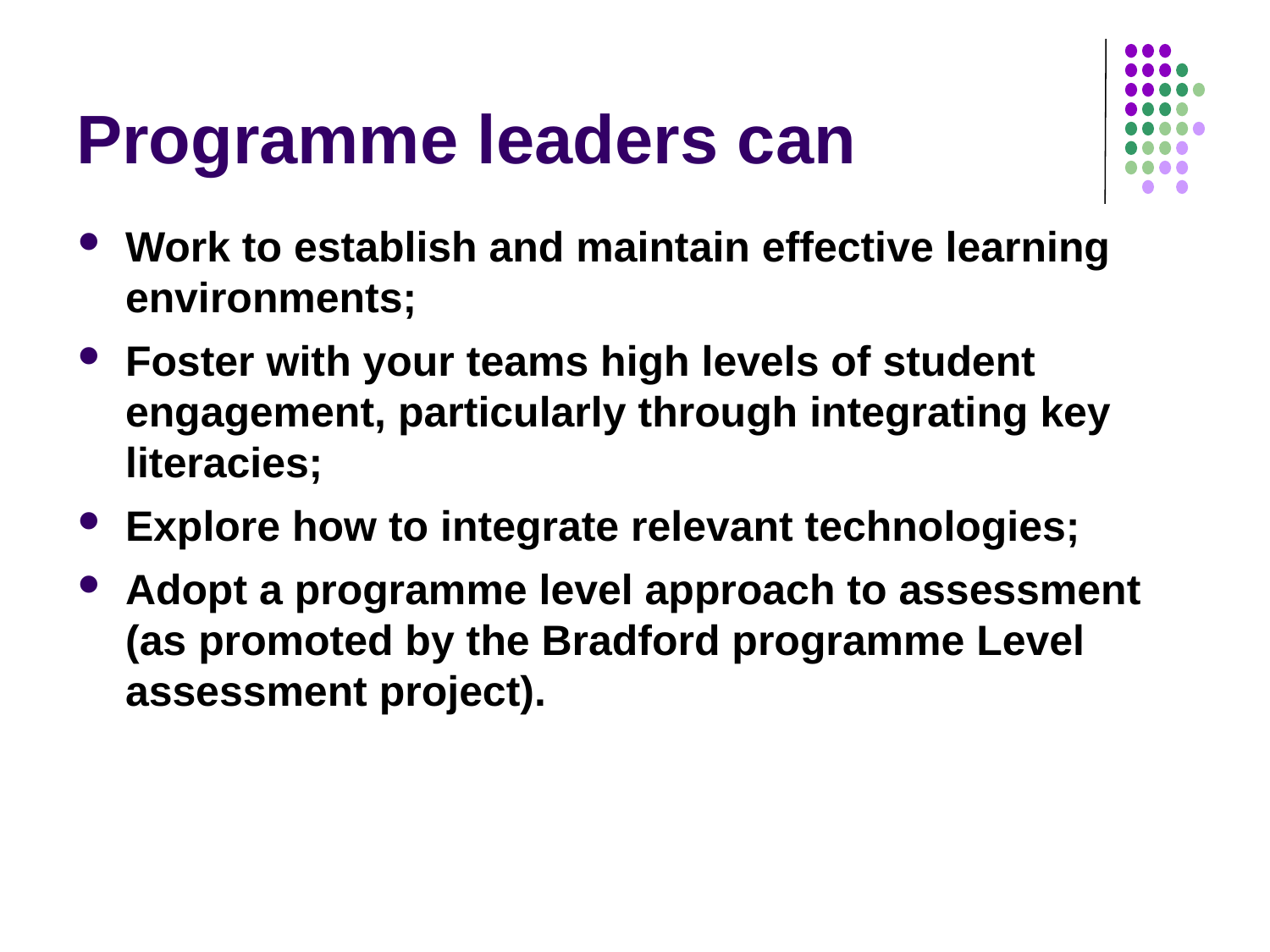

# Programme leaders can
Work to establish and maintain effective learning environments;
Foster with your teams high levels of student engagement, particularly through integrating key literacies;
Explore how to integrate relevant technologies;
Adopt a programme level approach to assessment (as promoted by the Bradford programme Level assessment project).